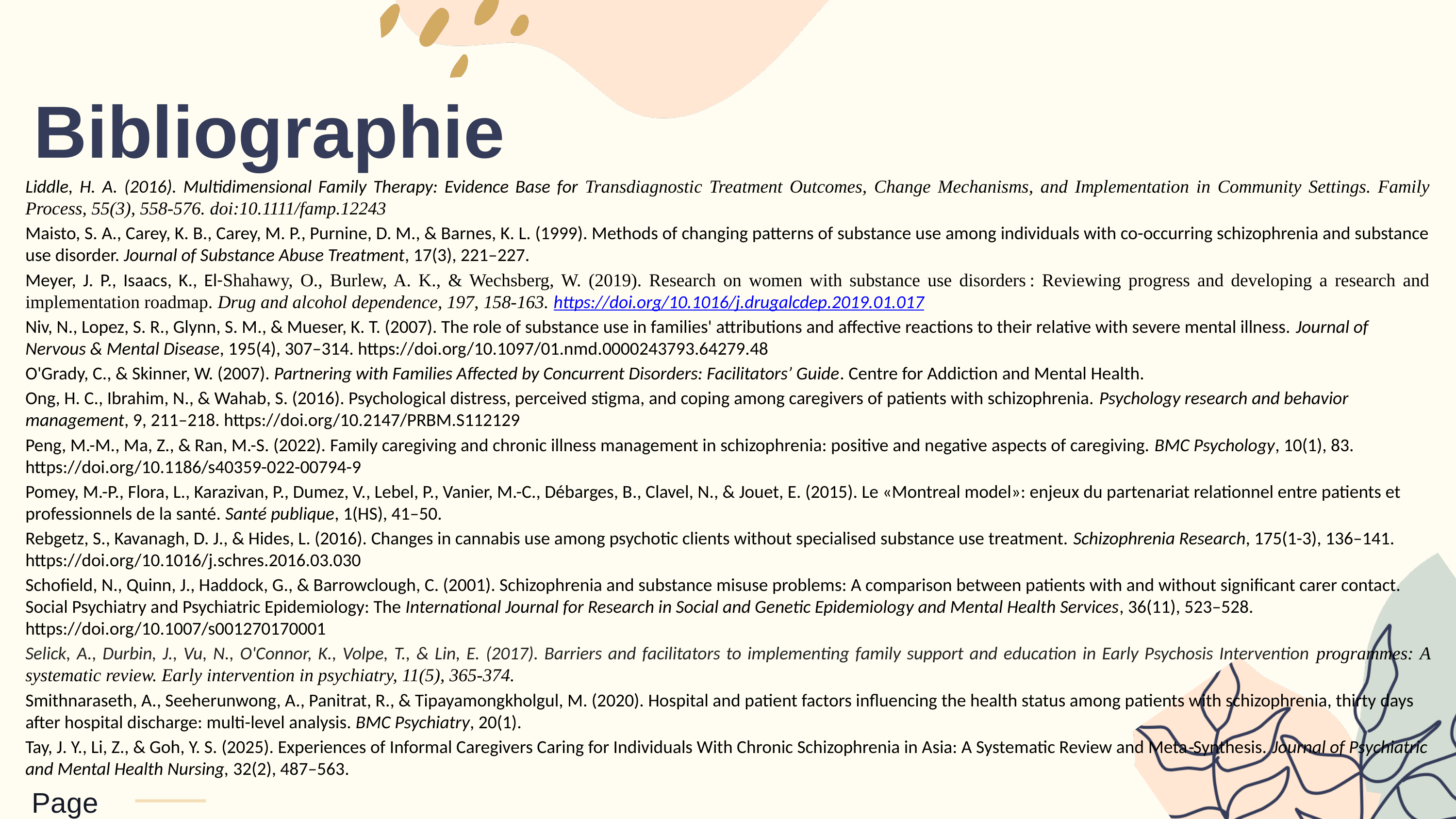

Bibliographie
Liddle, H. A. (2016). Multidimensional Family Therapy: Evidence Base for Transdiagnostic Treatment Outcomes, Change Mechanisms, and Implementation in Community Settings. Family Process, 55(3), 558-576. doi:10.1111/famp.12243​
Maisto, S. A., Carey, K. B., Carey, M. P., Purnine, D. M., & Barnes, K. L. (1999). Methods of changing patterns of substance use among individuals with co-occurring schizophrenia and substance use disorder. Journal of Substance Abuse Treatment, 17(3), 221–227.
Meyer, J. P., Isaacs, K., El-Shahawy, O., Burlew, A. K., & Wechsberg, W. (2019). Research on women with substance use disorders : Reviewing progress and developing a research and implementation roadmap. Drug and alcohol dependence, 197, 158‑163. https://doi.org/10.1016/j.drugalcdep.2019.01.017
Niv, N., Lopez, S. R., Glynn, S. M., & Mueser, K. T. (2007). The role of substance use in families' attributions and affective reactions to their relative with severe mental illness. Journal of Nervous & Mental Disease, 195(4), 307–314. https://doi.org/10.1097/01.nmd.0000243793.64279.48
O'Grady, C., & Skinner, W. (2007). Partnering with Families Affected by Concurrent Disorders: Facilitators’ Guide. Centre for Addiction and Mental Health.
Ong, H. C., Ibrahim, N., & Wahab, S. (2016). Psychological distress, perceived stigma, and coping among caregivers of patients with schizophrenia. Psychology research and behavior management, 9, 211–218. https://doi.org/10.2147/PRBM.S112129
Peng, M.-M., Ma, Z., & Ran, M.-S. (2022). Family caregiving and chronic illness management in schizophrenia: positive and negative aspects of caregiving. BMC Psychology, 10(1), 83. https://doi.org/10.1186/s40359-022-00794-9
Pomey, M.-P., Flora, L., Karazivan, P., Dumez, V., Lebel, P., Vanier, M.-C., Débarges, B., Clavel, N., & Jouet, E. (2015). Le «Montreal model»: enjeux du partenariat relationnel entre patients et professionnels de la santé. Santé publique, 1(HS), 41–50.
Rebgetz, S., Kavanagh, D. J., & Hides, L. (2016). Changes in cannabis use among psychotic clients without specialised substance use treatment. Schizophrenia Research, 175(1-3), 136–141. https://doi.org/10.1016/j.schres.2016.03.030
Schofield, N., Quinn, J., Haddock, G., & Barrowclough, C. (2001). Schizophrenia and substance misuse problems: A comparison between patients with and without significant carer contact. Social Psychiatry and Psychiatric Epidemiology: The International Journal for Research in Social and Genetic Epidemiology and Mental Health Services, 36(11), 523–528. https://doi.org/10.1007/s001270170001
Selick, A., Durbin, J., Vu, N., O'Connor, K., Volpe, T., & Lin, E. (2017). Barriers and facilitators to implementing family support and education in Early Psychosis Intervention programmes: A systematic review. Early intervention in psychiatry, 11(5), 365-374.
Smithnaraseth, A., Seeherunwong, A., Panitrat, R., & Tipayamongkholgul, M. (2020). Hospital and patient factors influencing the health status among patients with schizophrenia, thirty days after hospital discharge: multi-level analysis. BMC Psychiatry, 20(1).
Tay, J. Y., Li, Z., & Goh, Y. S. (2025). Experiences of Informal Caregivers Caring for Individuals With Chronic Schizophrenia in Asia: A Systematic Review and Meta‐Synthesis. Journal of Psychiatric and Mental Health Nursing, 32(2), 487–563.

Page 34